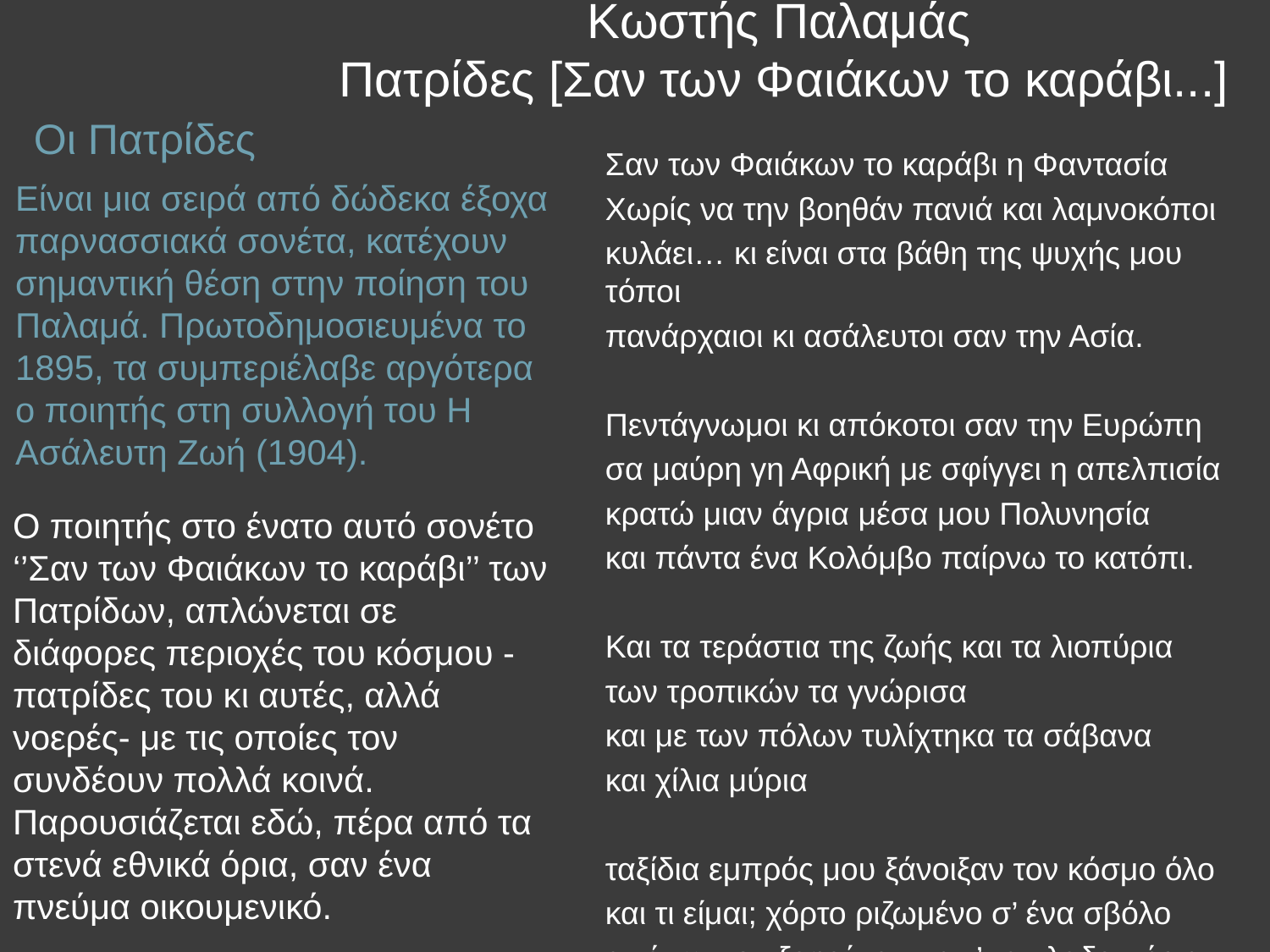

# Κωστής Παλαμάς Πατρίδες [Σαν των Φαιάκων το καράβι...]
Οι Πατρίδες
Σαν των Φαιάκων το καράβι η Φαντασία
Χωρίς να την βοηθάν πανιά και λαμνοκόποι
κυλάει… κι είναι στα βάθη της ψυχής μου τόποι
πανάρχαιοι κι ασάλευτοι σαν την Ασία.

Πεντάγνωμοι κι απόκοτοι σαν την Ευρώπη
σα μαύρη γη Αφρική με σφίγγει η απελπισία
κρατώ μιαν άγρια μέσα μου Πολυνησία
και πάντα ένα Κολόμβο παίρνω το κατόπι.

Και τα τεράστια της ζωής και τα λιοπύρια
των τροπικών τα γνώρισα
και με των πόλων τυλίχτηκα τα σάβανα
και χίλια μύρια

ταξίδια εμπρός μου ξάνοιξαν τον κόσμο όλο
και τι είμαι; χόρτο ριζωμένο σ’ ένα σβόλο
απάνω που ξεφεύγει κι απ’ τα κλαδευτήρια.

Είναι μια σειρά από δώδεκα έξοχα παρνασσιακά σονέτα, κατέχουν σημαντική θέση στην ποίηση του Παλαμά. Πρωτοδημοσιευμένα το 1895, τα συμπεριέλαβε αργότερα ο ποιητής στη συλλογή του Η Ασάλευτη Ζωή (1904).
Ο ποιητής στο ένατο αυτό σονέτο ‘’Σαν των Φαιάκων το καράβι’’ των Πατρίδων, απλώνεται σε διάφορες περιοχές του κόσμου -πατρίδες του κι αυτές, αλλά νοερές- με τις οποίες τον συνδέουν πολλά κοινά. Παρουσιάζεται εδώ, πέρα από τα στενά εθνικά όρια, σαν ένα πνεύμα οικουμενικό.